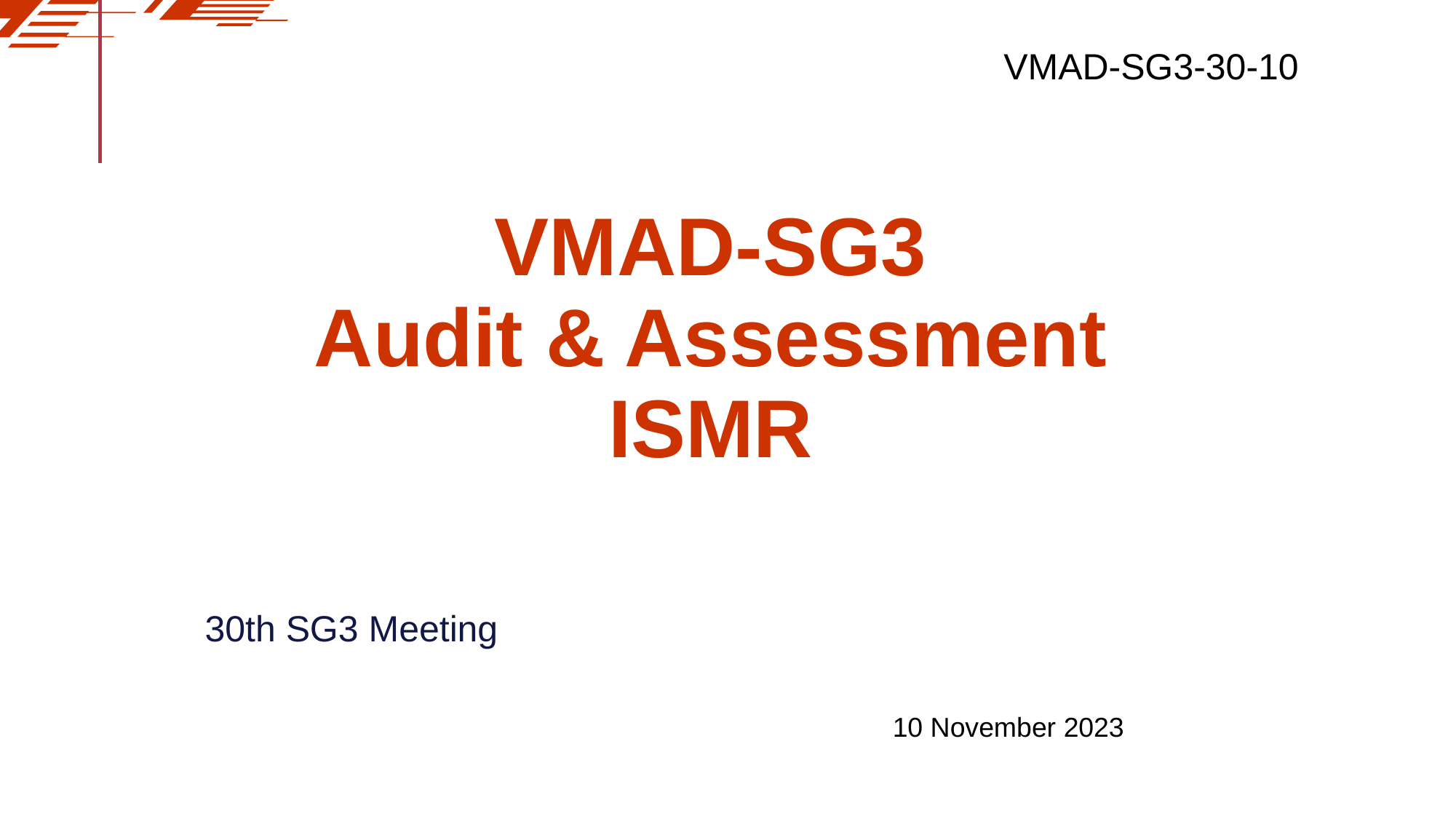

VMAD-SG3-30-10
VMAD-SG3
Audit & Assessment
ISMR
30th SG3 Meeting

10 November 2023